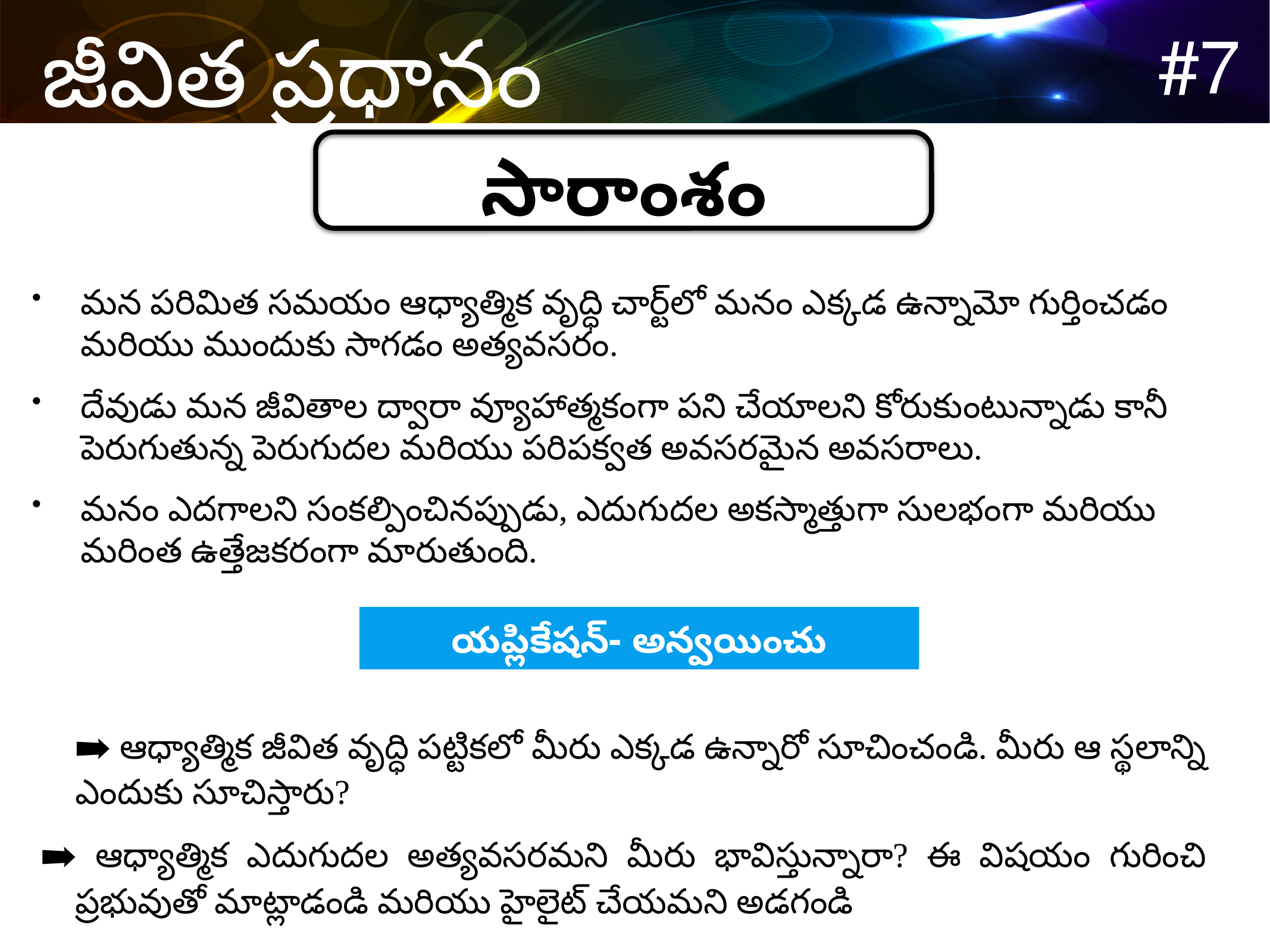

సారాంశం

మన పరిమిత సమయం ఆధ్యాత్మిక వృద్ధి చార్ట్‌లో మనం ఎక్కడ ఉన్నామో గుర్తించడం మరియు ముందుకు సాగడం అత్యవసరం.
దేవుడు మన జీవితాల ద్వారా వ్యూహాత్మకంగా పని చేయాలని కోరుకుంటున్నాడు కానీ పెరుగుతున్న పెరుగుదల మరియు పరిపక్వత అవసరమైన అవసరాలు.
మనం ఎదగాలని సంకల్పించినప్పుడు, ఎదుగుదల అకస్మాత్తుగా సులభంగా మరియు మరింత ఉత్తేజకరంగా మారుతుంది.
యప్లికేషన్- అన్వయించు

	➡ ఆధ్యాత్మిక జీవిత వృద్ధి పట్టికలో మీరు ఎక్కడ ఉన్నారో సూచించండి. మీరు ఆ స్థలాన్ని ఎందుకు సూచిస్తారు?
➡ ఆధ్యాత్మిక ఎదుగుదల అత్యవసరమని మీరు భావిస్తున్నారా? ఈ విషయం గురించి ప్రభువుతో మాట్లాడండి మరియు హైలైట్ చేయమని అడగండి